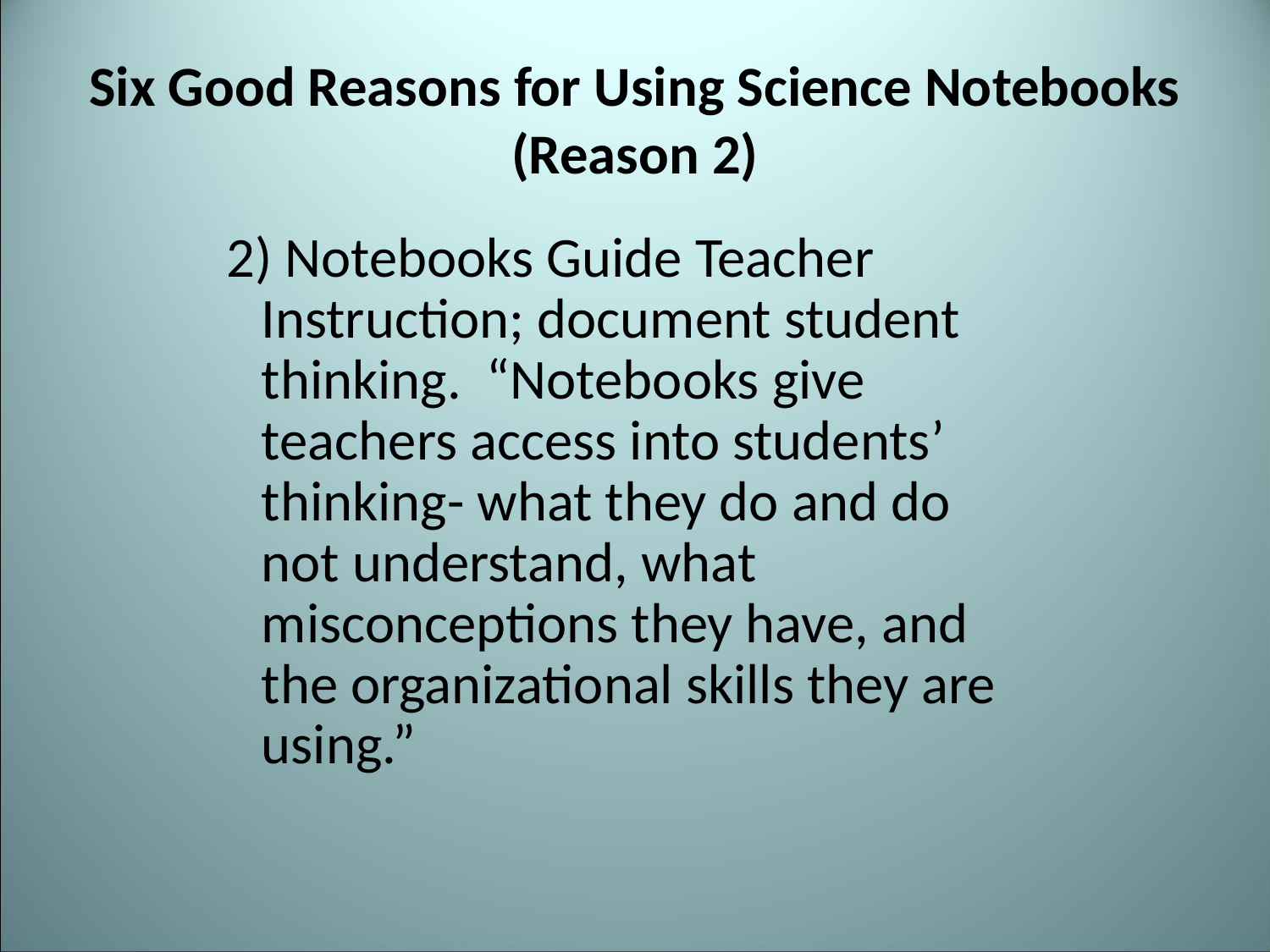

# Six Good Reasons for Using Science Notebooks (Reason 2)
 2) Notebooks Guide Teacher Instruction; document student thinking.  “Notebooks give teachers access into students’ thinking- what they do and do not understand, what misconceptions they have, and the organizational skills they are using.”